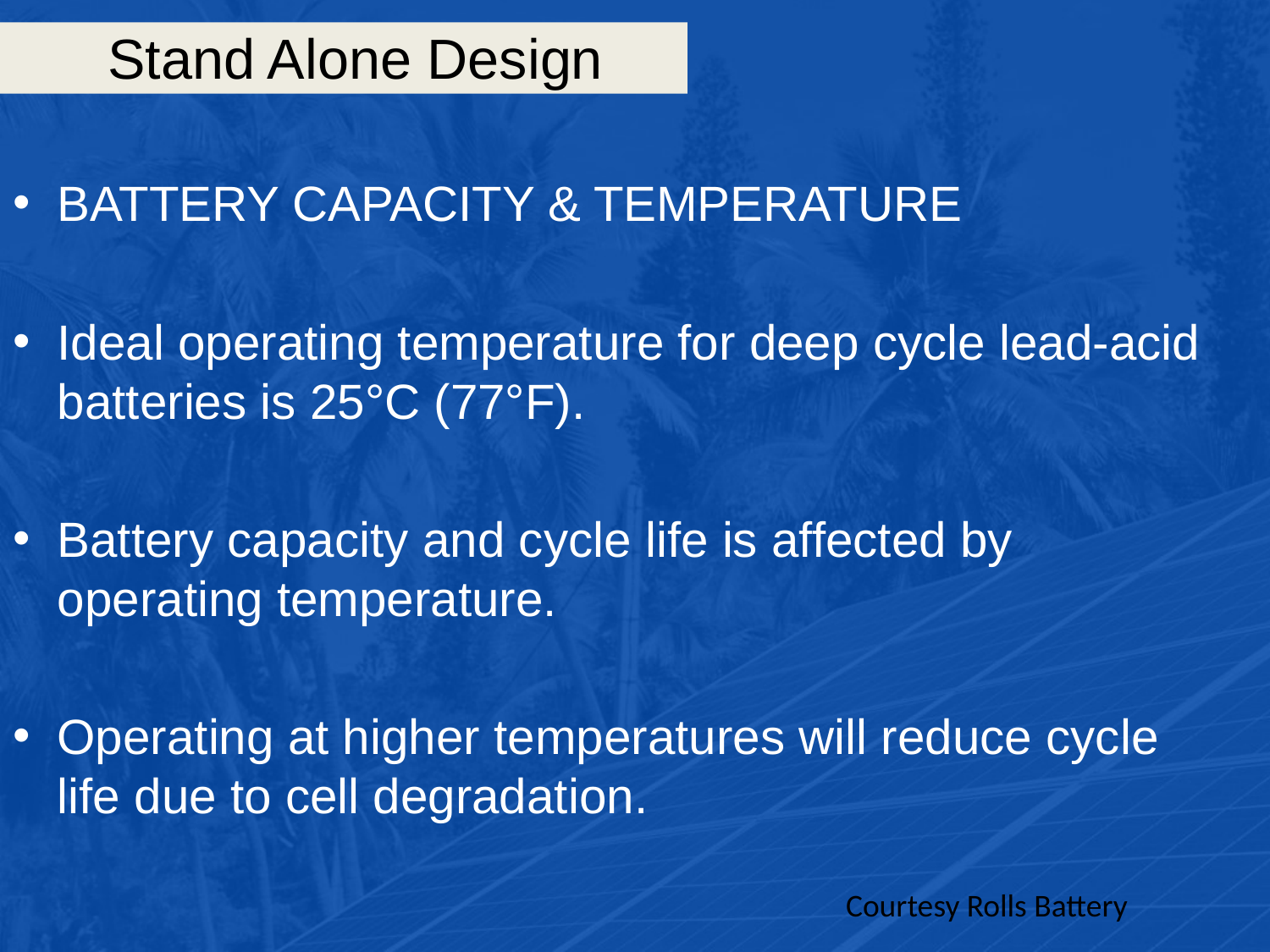

# Stand Alone Design
BATTERY CAPACITY & TEMPERATURE

Ideal operating temperature for deep cycle lead-acid batteries is 25°C (77°F).

Battery capacity and cycle life is affected by operating temperature.

Operating at higher temperatures will reduce cycle life due to cell degradation.

Courtesy Rolls Battery